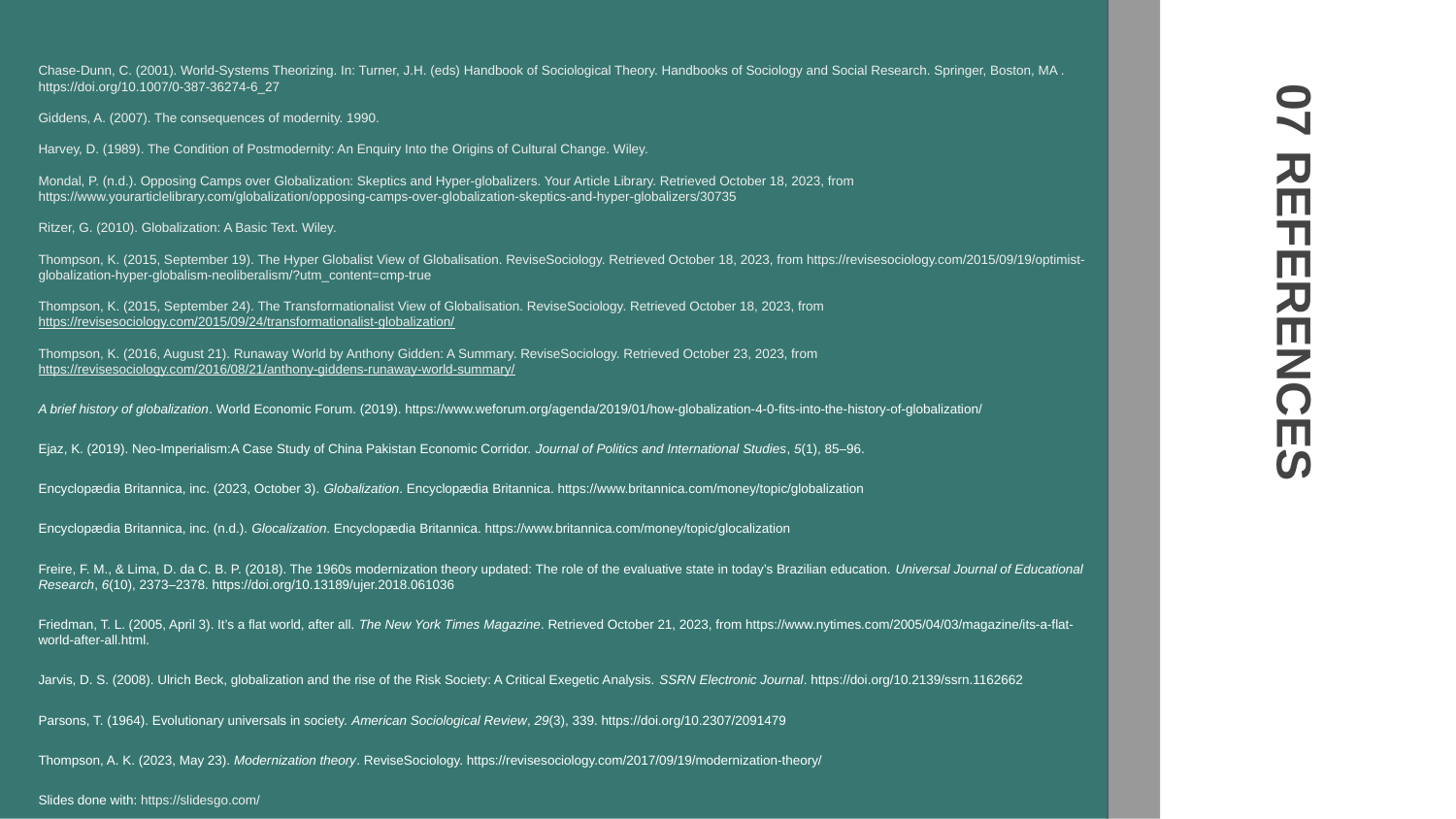

Chase-Dunn, C. (2001). World-Systems Theorizing. In: Turner, J.H. (eds) Handbook of Sociological Theory. Handbooks of Sociology and Social Research. Springer, Boston, MA . https://doi.org/10.1007/0-387-36274-6_27

Giddens, A. (2007). The consequences of modernity. 1990.

Harvey, D. (1989). The Condition of Postmodernity: An Enquiry Into the Origins of Cultural Change. Wiley.

Mondal, P. (n.d.). Opposing Camps over Globalization: Skeptics and Hyper-globalizers. Your Article Library. Retrieved October 18, 2023, from https://www.yourarticlelibrary.com/globalization/opposing-camps-over-globalization-skeptics-and-hyper-globalizers/30735

Ritzer, G. (2010). Globalization: A Basic Text. Wiley.

Thompson, K. (2015, September 19). The Hyper Globalist View of Globalisation. ReviseSociology. Retrieved October 18, 2023, from https://revisesociology.com/2015/09/19/optimist-globalization-hyper-globalism-neoliberalism/?utm_content=cmp-true

Thompson, K. (2015, September 24). The Transformationalist View of Globalisation. ReviseSociology. Retrieved October 18, 2023, from https://revisesociology.com/2015/09/24/transformationalist-globalization/

Thompson, K. (2016, August 21). Runaway World by Anthony Gidden: A Summary. ReviseSociology. Retrieved October 23, 2023, from https://revisesociology.com/2016/08/21/anthony-giddens-runaway-world-summary/
A brief history of globalization. World Economic Forum. (2019). https://www.weforum.org/agenda/2019/01/how-globalization-4-0-fits-into-the-history-of-globalization/
Ejaz, K. (2019). Neo-Imperialism:A Case Study of China Pakistan Economic Corridor. Journal of Politics and International Studies, 5(1), 85–96.
Encyclopædia Britannica, inc. (2023, October 3). Globalization. Encyclopædia Britannica. https://www.britannica.com/money/topic/globalization
Encyclopædia Britannica, inc. (n.d.). Glocalization. Encyclopædia Britannica. https://www.britannica.com/money/topic/glocalization
Freire, F. M., & Lima, D. da C. B. P. (2018). The 1960s modernization theory updated: The role of the evaluative state in today’s Brazilian education. Universal Journal of Educational Research, 6(10), 2373–2378. https://doi.org/10.13189/ujer.2018.061036
Friedman, T. L. (2005, April 3). It’s a flat world, after all. The New York Times Magazine. Retrieved October 21, 2023, from https://www.nytimes.com/2005/04/03/magazine/its-a-flat-world-after-all.html.
Jarvis, D. S. (2008). Ulrich Beck, globalization and the rise of the Risk Society: A Critical Exegetic Analysis. SSRN Electronic Journal. https://doi.org/10.2139/ssrn.1162662
Parsons, T. (1964). Evolutionary universals in society. American Sociological Review, 29(3), 339. https://doi.org/10.2307/2091479
Thompson, A. K. (2023, May 23). Modernization theory. ReviseSociology. https://revisesociology.com/2017/09/19/modernization-theory/
Slides done with: https://slidesgo.com/

07 REFERENCES